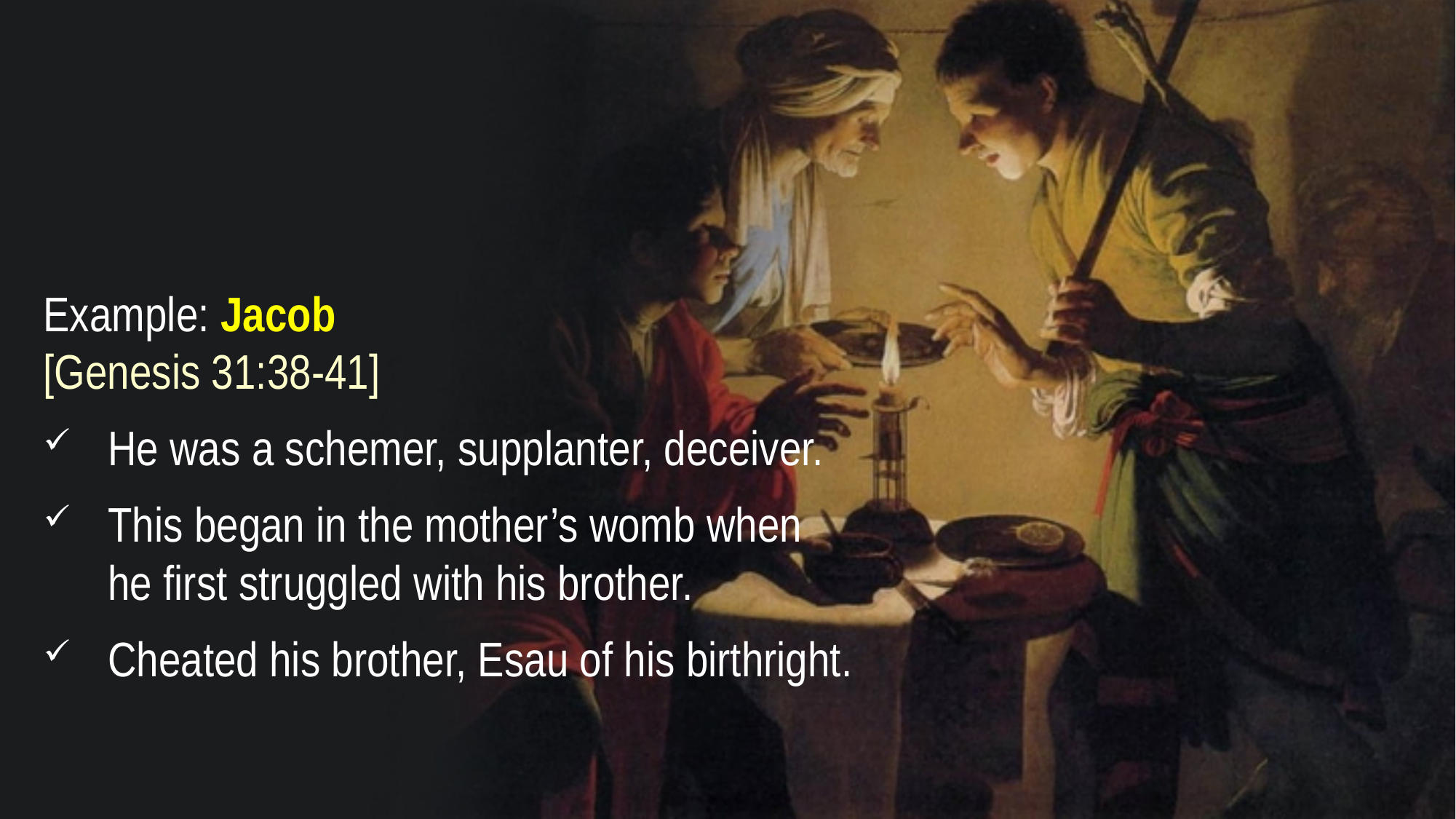

Example: Jacob
[Genesis 31:38-41]
 	He was a schemer, supplanter, deceiver.
 	This began in the mother’s womb when
	he first struggled with his brother.
 	Cheated his brother, Esau of his birthright.